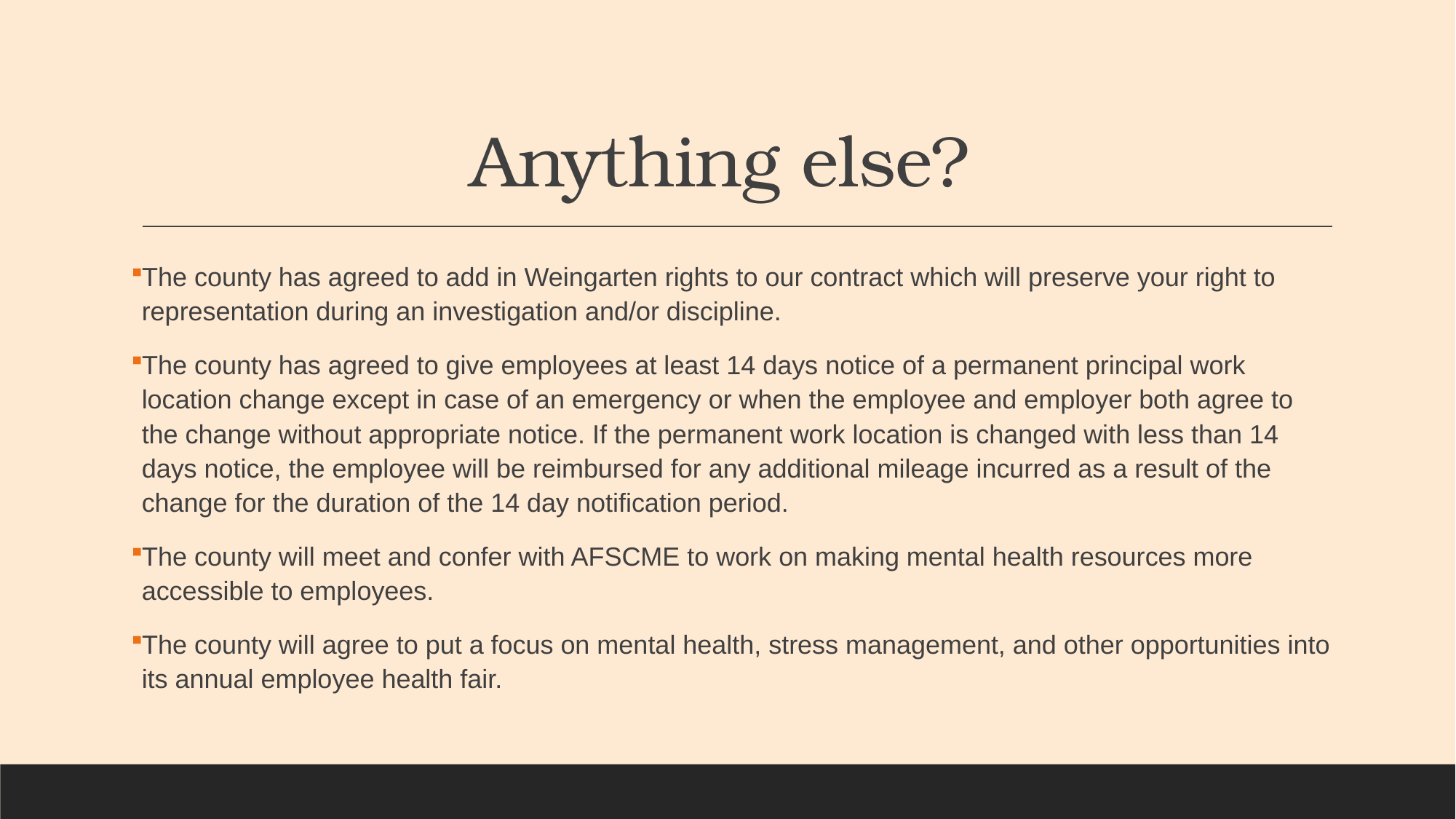

# Anything else?
The county has agreed to add in Weingarten rights to our contract which will preserve your right to representation during an investigation and/or discipline.
The county has agreed to give employees at least 14 days notice of a permanent principal work location change except in case of an emergency or when the employee and employer both agree to the change without appropriate notice. If the permanent work location is changed with less than 14 days notice, the employee will be reimbursed for any additional mileage incurred as a result of the change for the duration of the 14 day notification period.
The county will meet and confer with AFSCME to work on making mental health resources more accessible to employees.
The county will agree to put a focus on mental health, stress management, and other opportunities into its annual employee health fair.